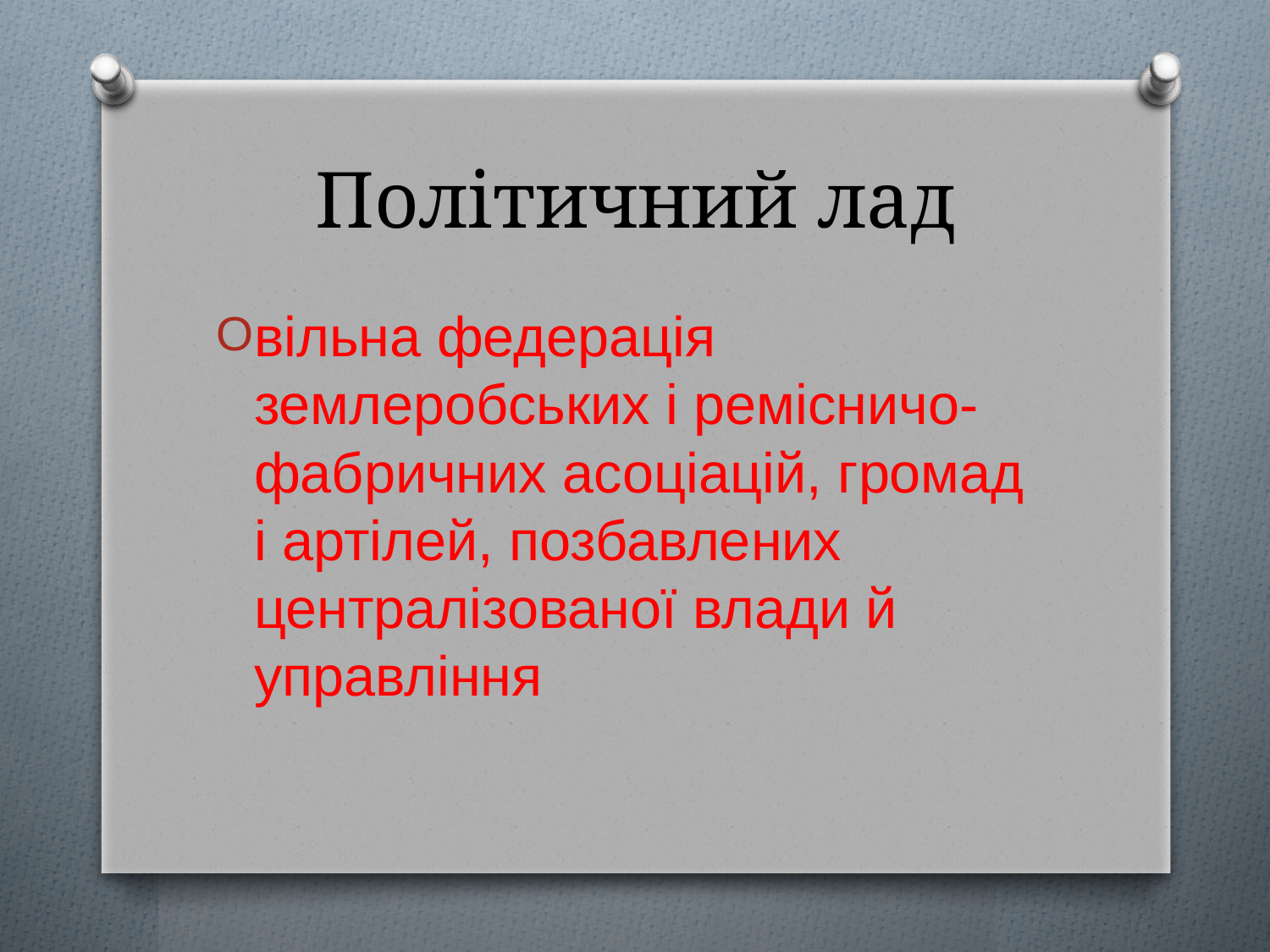

# Політичний лад
вільна федерація землеробських і ремісничо-фабричних асоціацій, громад і артілей, позбавлених централізованої влади й управління